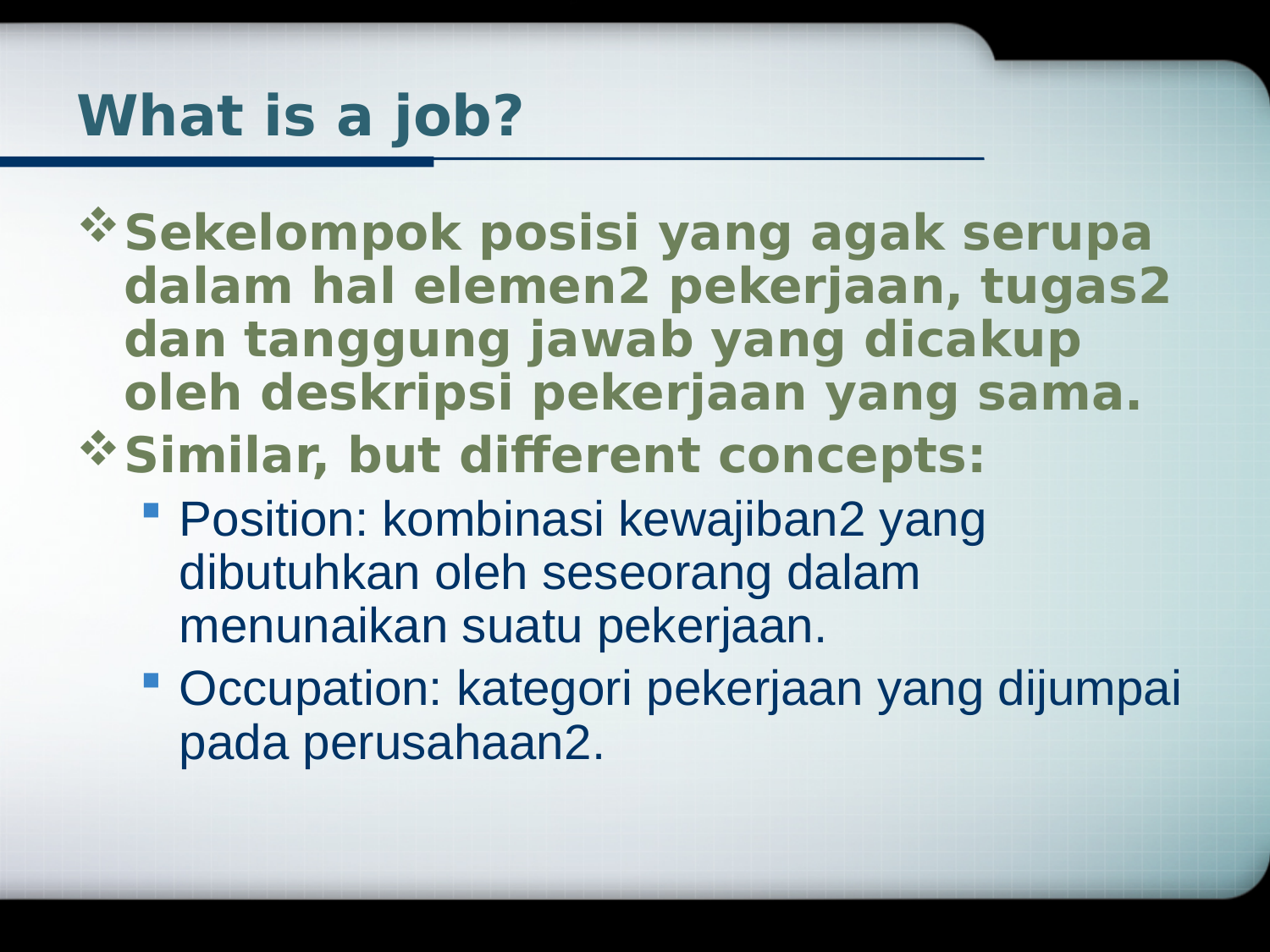

# What is a job?
Sekelompok posisi yang agak serupa dalam hal elemen2 pekerjaan, tugas2 dan tanggung jawab yang dicakup oleh deskripsi pekerjaan yang sama.
Similar, but different concepts:
Position: kombinasi kewajiban2 yang dibutuhkan oleh seseorang dalam menunaikan suatu pekerjaan.
Occupation: kategori pekerjaan yang dijumpai pada perusahaan2.